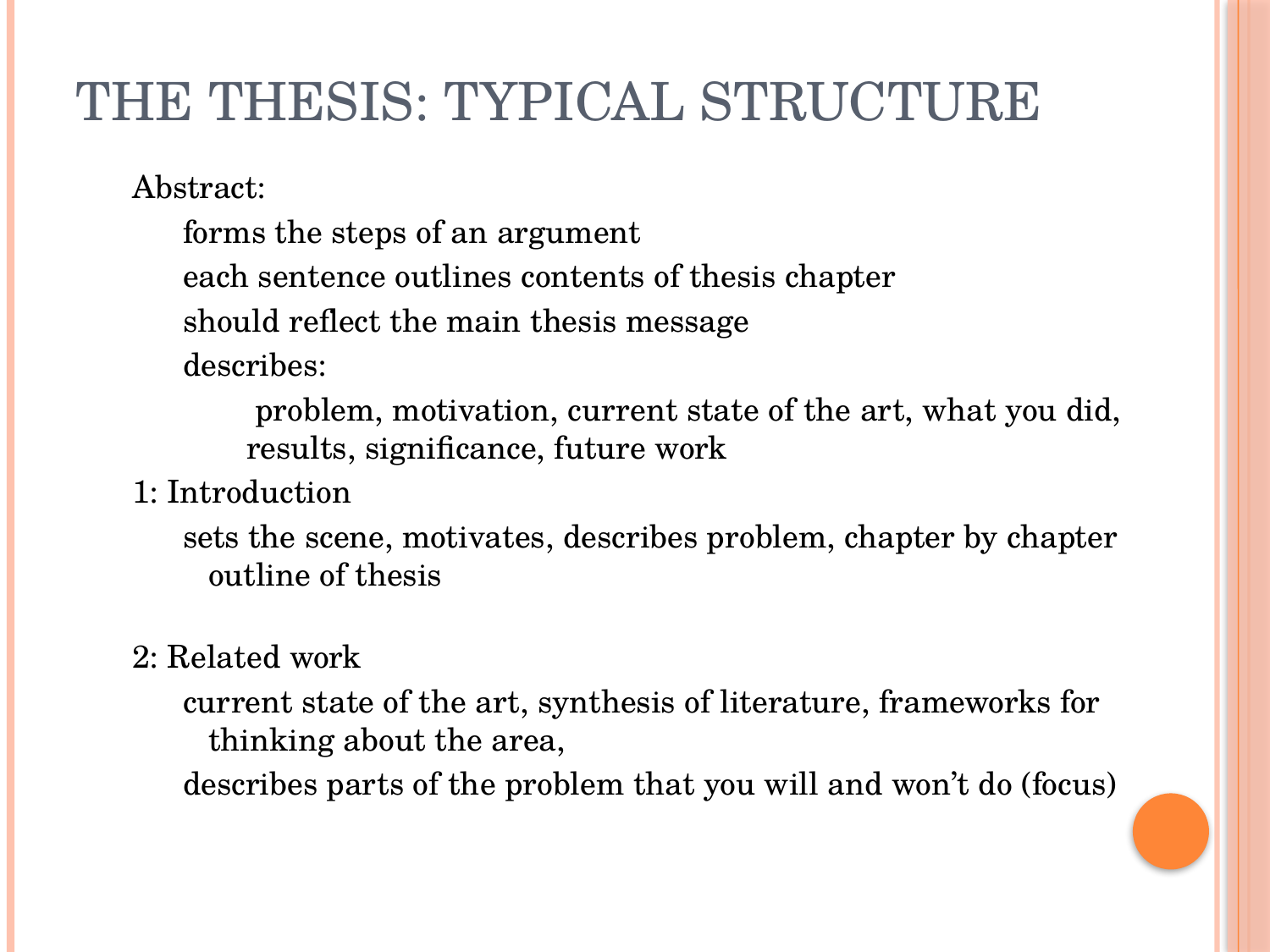

# The Thesis: Typical Structure

Abstract:
forms the steps of an argument
each sentence outlines contents of thesis chapter
should reflect the main thesis message
describes:
 problem, motivation, current state of the art, what you did, results, significance, future work
1: Introduction
sets the scene, motivates, describes problem, chapter by chapter outline of thesis
2: Related work
current state of the art, synthesis of literature, frameworks for thinking about the area,
describes parts of the problem that you will and won’t do (focus)